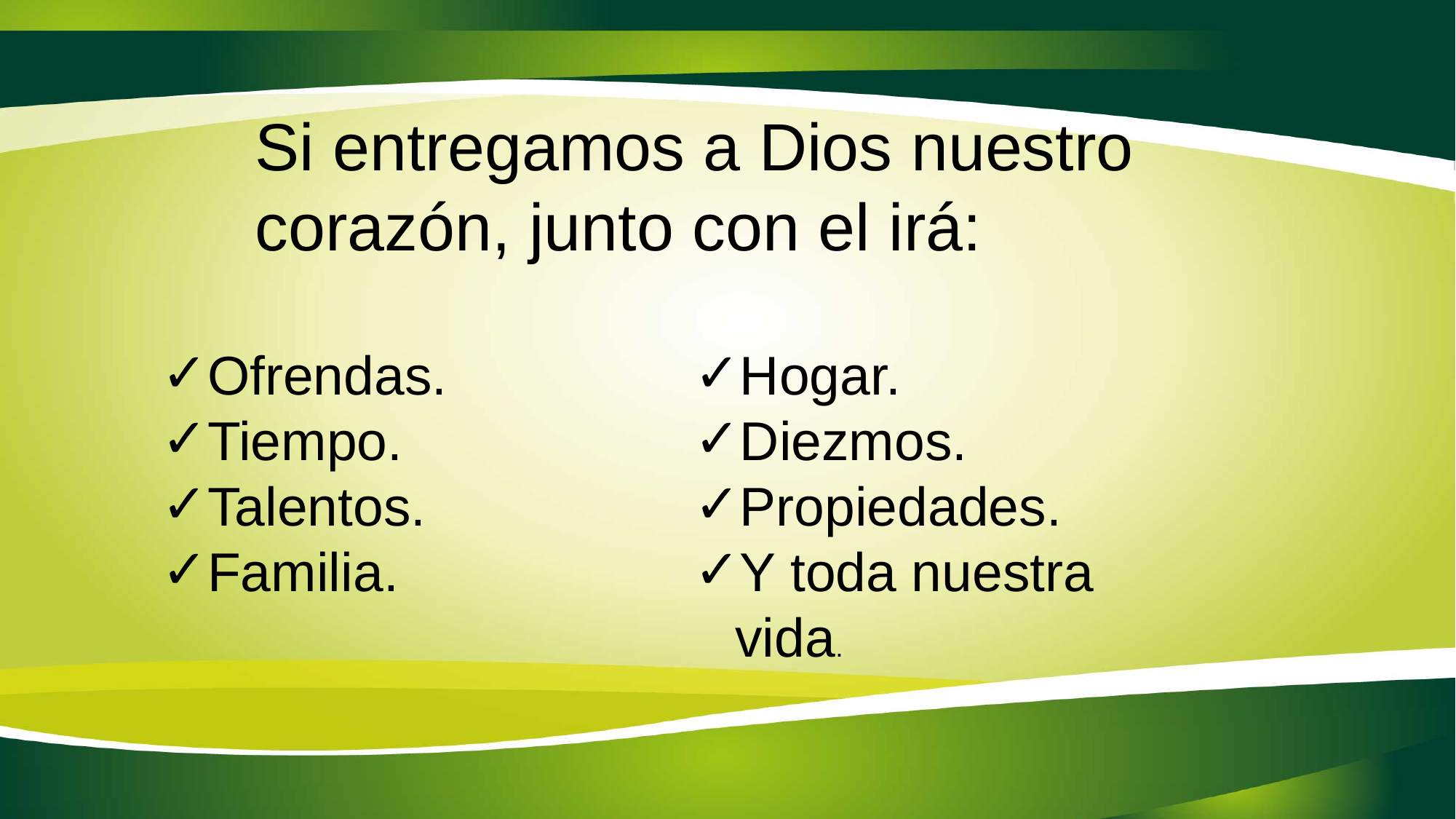

Si entregamos a Dios nuestro corazón, junto con el irá:
Ofrendas.
Tiempo.
Talentos.
Familia.
Hogar.
Diezmos.
Propiedades.
Y toda nuestra vida.